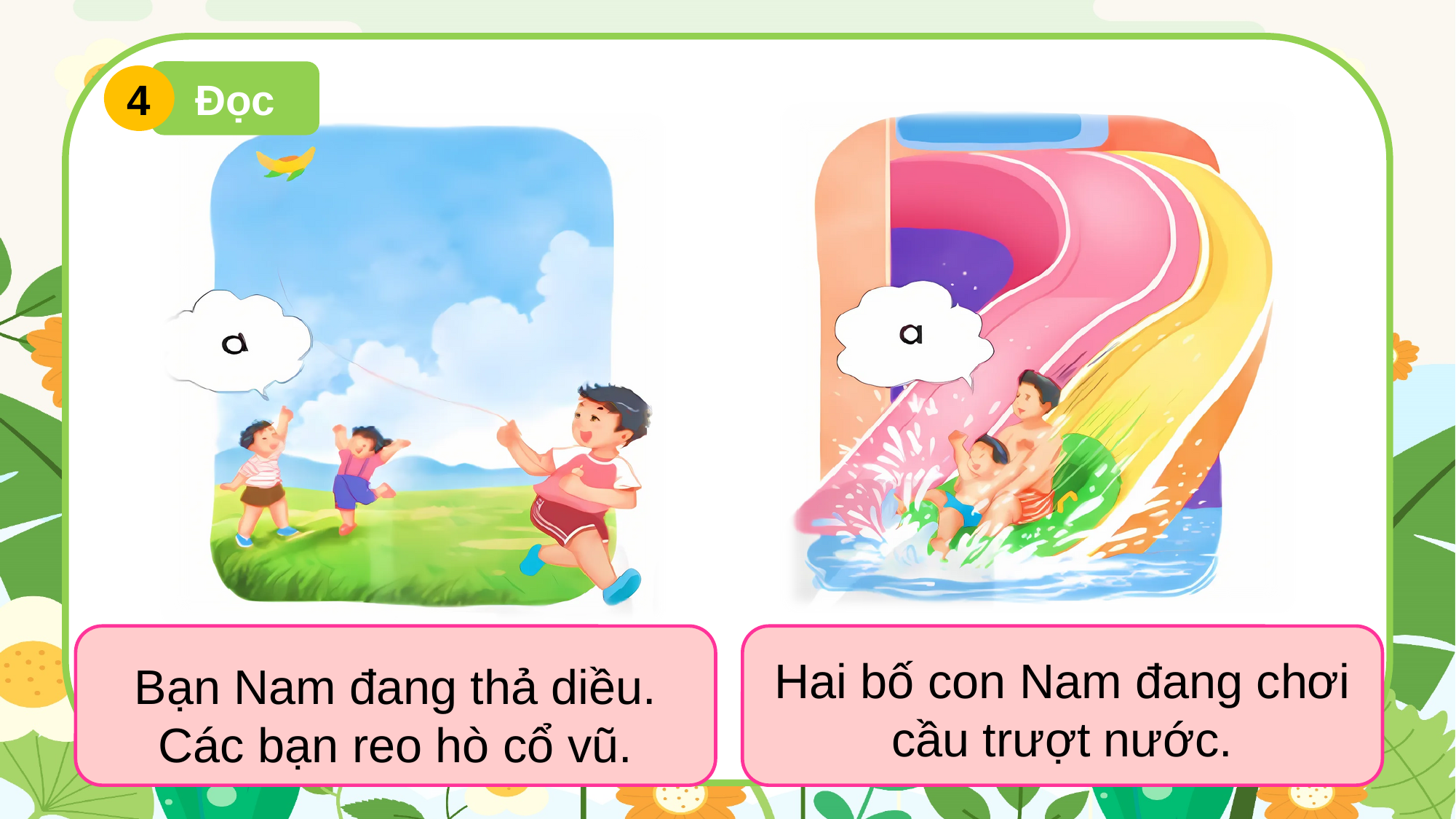

Đọc
4

Bạn Nam đang thả diều. Các bạn reo hò cổ vũ.

Hai bố con Nam đang chơi cầu trượt nước.